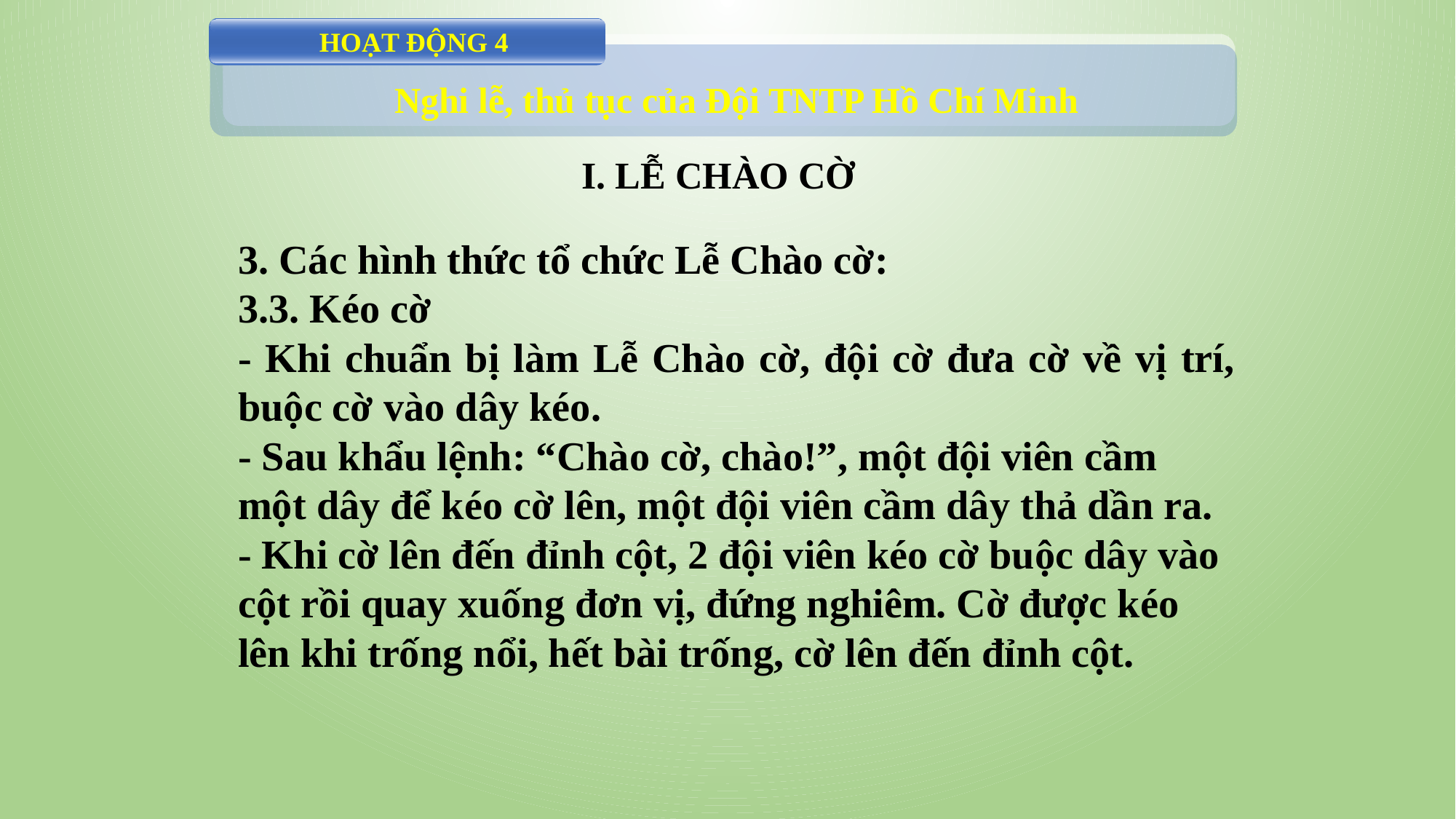

HOẠT ĐỘNG 4

Nghi lễ, thủ tục của Đội TNTP Hồ Chí Minh
 I. LỄ CHÀO CỜ
3. Các hình thức tổ chức Lễ Chào cờ:
3.3. Kéo cờ
- Khi chuẩn bị làm Lễ Chào cờ, đội cờ đưa cờ về vị trí, buộc cờ vào dây kéo.
- Sau khẩu lệnh: “Chào cờ, chào!”, một đội viên cầm một dây để kéo cờ lên, một đội viên cầm dây thả dần ra.
- Khi cờ lên đến đỉnh cột, 2 đội viên kéo cờ buộc dây vào cột rồi quay xuống đơn vị, đứng nghiêm. Cờ được kéo lên khi trống nổi, hết bài trống, cờ lên đến đỉnh cột.